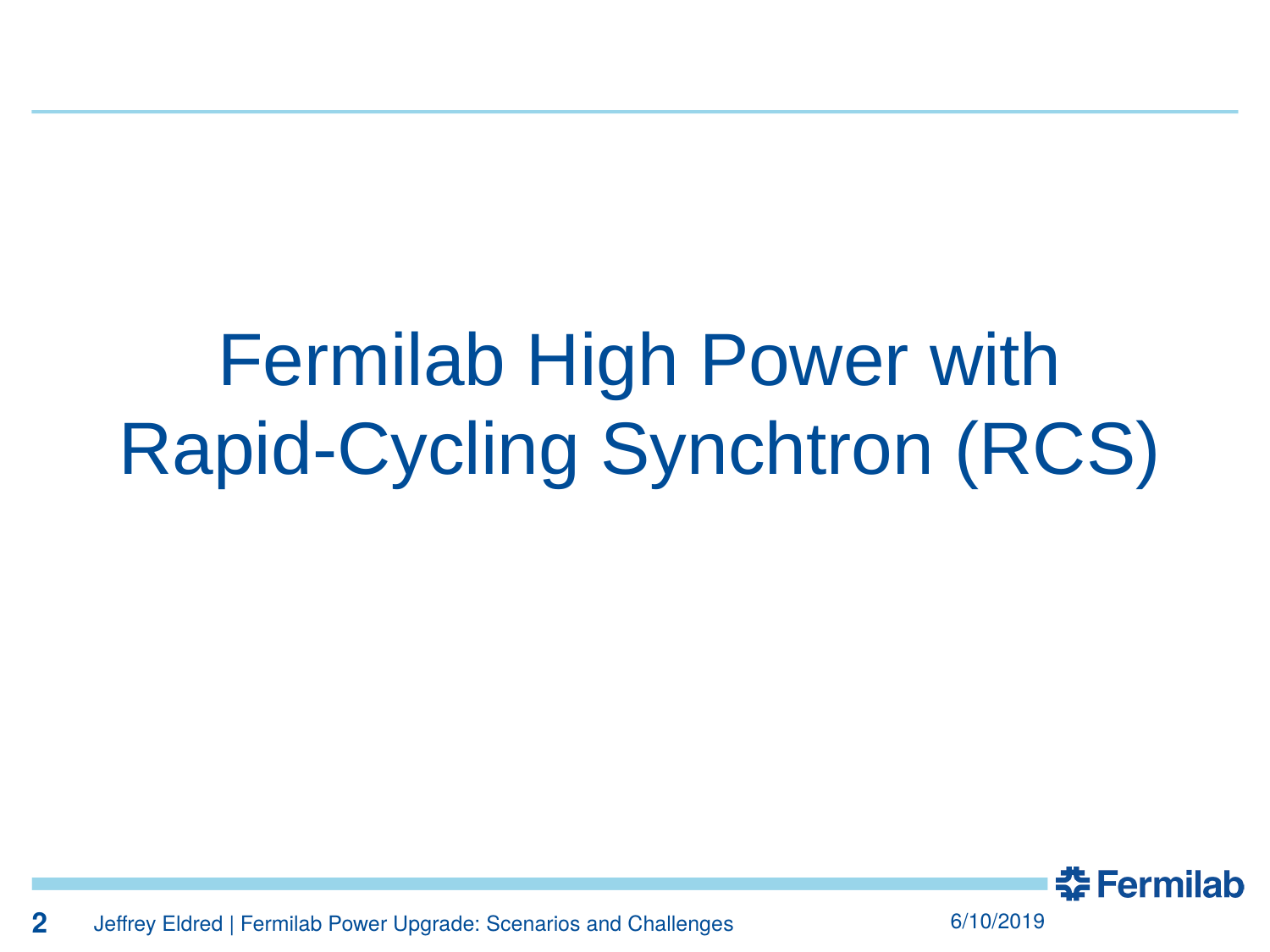

2
2
Fermilab High Power with
Rapid-Cycling Synchtron (RCS)
2
6/10/2019
Jeffrey Eldred | Fermilab Power Upgrade: Scenarios and Challenges